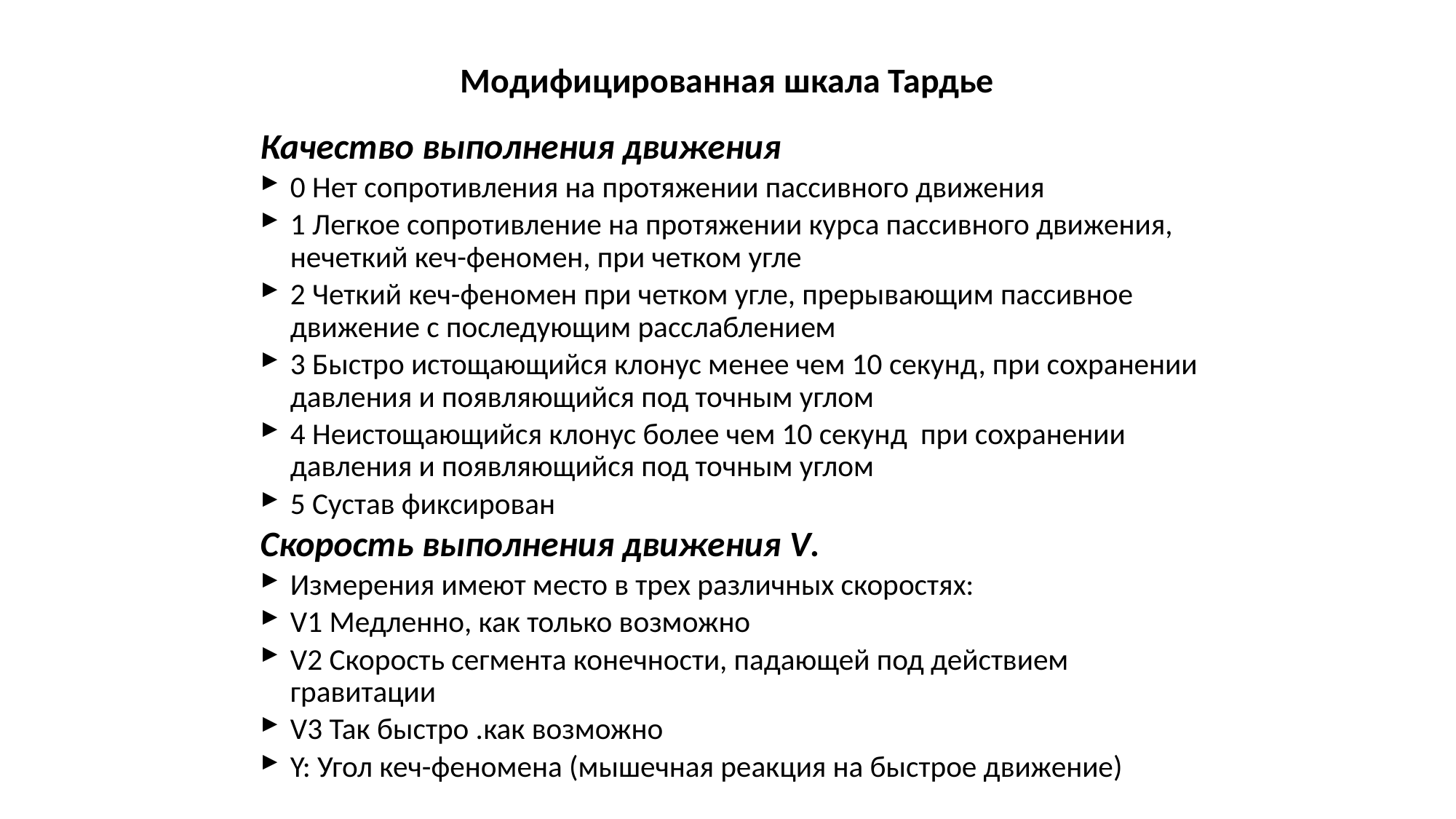

# Модифицированная шкала Тардье
Качество выполнения движения
0 Нет сопротивления на протяжении пассивного движения
1 Легкое сопротивление на протяжении курса пассивного движения, нечеткий кеч-феномен, при четком угле
2 Четкий кеч-феномен при четком угле, прерывающим пассивное движение с последующим расслаблением
3 Быстро истощающийся клонус менее чем 10 секунд, при сохранении давления и появляющийся под точным углом
4 Неистощающийся клонус более чем 10 секунд  при сохранении давления и появляющийся под точным углом
5 Сустав фиксирован
Скорость выполнения движения V.
Измерения имеют место в трех различных скоростях:
V1 Медленно, как только возможно
V2 Скорость сегмента конечности, падающей под действием гравитации
V3 Так быстро .как возможно
Y: Угол кеч-феномена (мышечная реакция на быстрое движение)